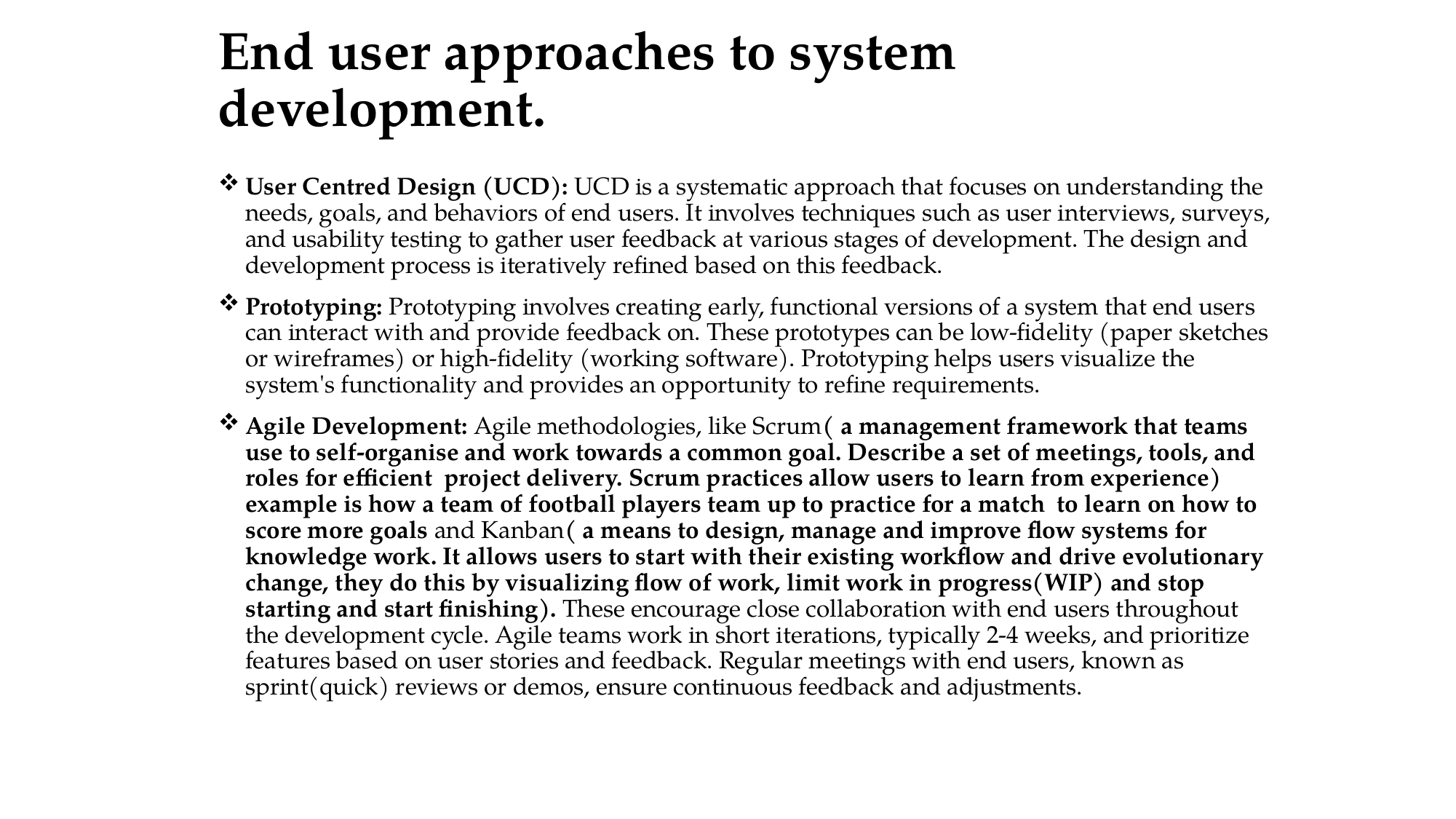

# End user approaches to system development.
User Centred Design (UCD): UCD is a systematic approach that focuses on understanding the needs, goals, and behaviors of end users. It involves techniques such as user interviews, surveys, and usability testing to gather user feedback at various stages of development. The design and development process is iteratively refined based on this feedback.
Prototyping: Prototyping involves creating early, functional versions of a system that end users can interact with and provide feedback on. These prototypes can be low-fidelity (paper sketches or wireframes) or high-fidelity (working software). Prototyping helps users visualize the system's functionality and provides an opportunity to refine requirements.
Agile Development: Agile methodologies, like Scrum( a management framework that teams use to self-organise and work towards a common goal. Describe a set of meetings, tools, and roles for efficient  project delivery. Scrum practices allow users to learn from experience) example is how a team of football players team up to practice for a match  to learn on how to score more goals and Kanban( a means to design, manage and improve flow systems for knowledge work. It allows users to start with their existing workflow and drive evolutionary change, they do this by visualizing flow of work, limit work in progress(WIP) and stop starting and start finishing). These encourage close collaboration with end users throughout the development cycle. Agile teams work in short iterations, typically 2-4 weeks, and prioritize features based on user stories and feedback. Regular meetings with end users, known as sprint(quick) reviews or demos, ensure continuous feedback and adjustments.